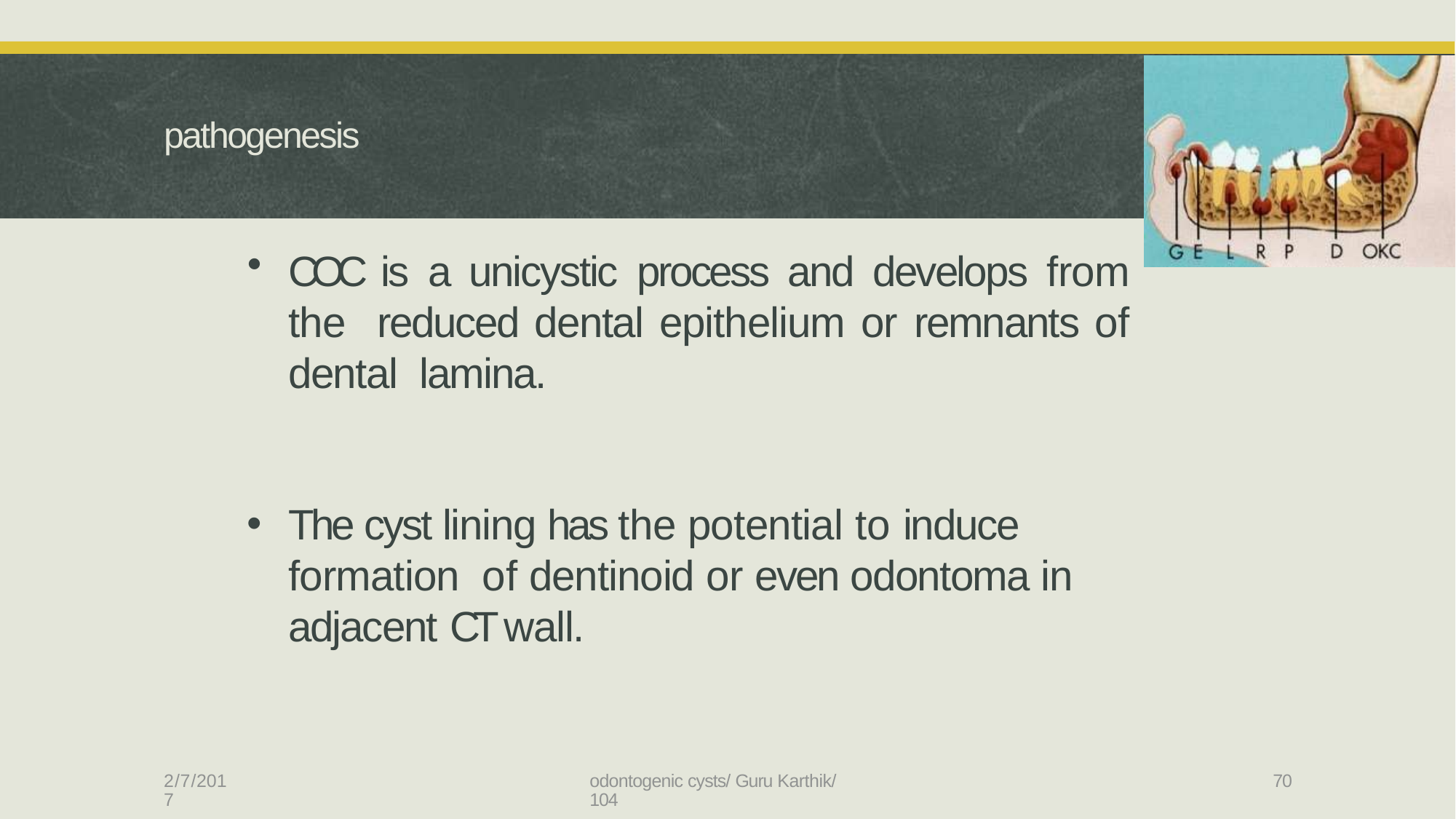

# pathogenesis
COC is a unicystic process and develops from the  reduced dental epithelium or remnants of dental  lamina.

The cyst lining has the potential to induce formation  of dentinoid or even odontoma in adjacent CT wall.
2/7/2017
odontogenic cysts/ Guru Karthik/ 104
70